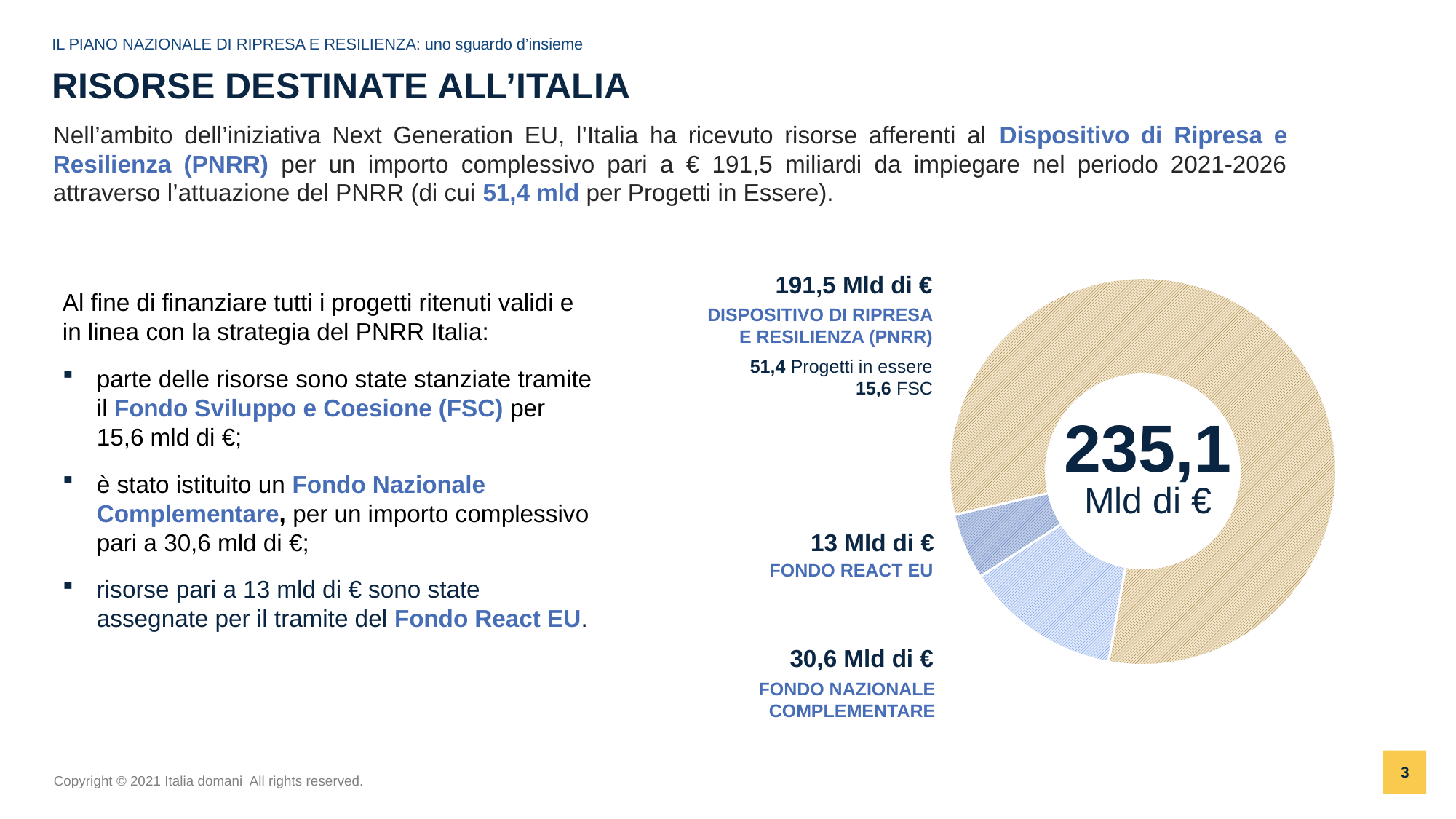

IL PIANO NAZIONALE DI RIPRESA E RESILIENZA: uno sguardo d’insieme
# RISORSE DESTINATE ALL’ITALIA
Nell’ambito dell’iniziativa Next Generation EU, l’Italia ha ricevuto risorse afferenti al Dispositivo di Ripresa e Resilienza (PNRR) per un importo complessivo pari a € 191,5 miliardi da impiegare nel periodo 2021-2026 attraverso l’attuazione del PNRR (di cui 51,4 mld per Progetti in Essere).

### Chart

| Category | Sales |
|---|---|
| DISPOSITIVO DI RIPRESA E RESILIENZA (RRF) | 191.5 |
| FONDO NAZIONALE COMPLEMENTARE | 30.6 |
|  | None |
| REACT | 13.0 |
191,5 Mld di €
Al fine di finanziare tutti i progetti ritenuti validi e in linea con la strategia del PNRR Italia:
parte delle risorse sono state stanziate tramite il Fondo Sviluppo e Coesione (FSC) per 15,6 mld di €;
è stato istituito un Fondo Nazionale Complementare, per un importo complessivo pari a 30,6 mld di €;
risorse pari a 13 mld di € sono state assegnate per il tramite del Fondo React EU.
DISPOSITIVO DI RIPRESA E RESILIENZA (PNRR)

51,4 Progetti in essere
15,6 FSC

235,1
Mld di €
13 Mld di €
FONDO REACT EU
30,6 Mld di €

FONDO NAZIONALE COMPLEMENTARE